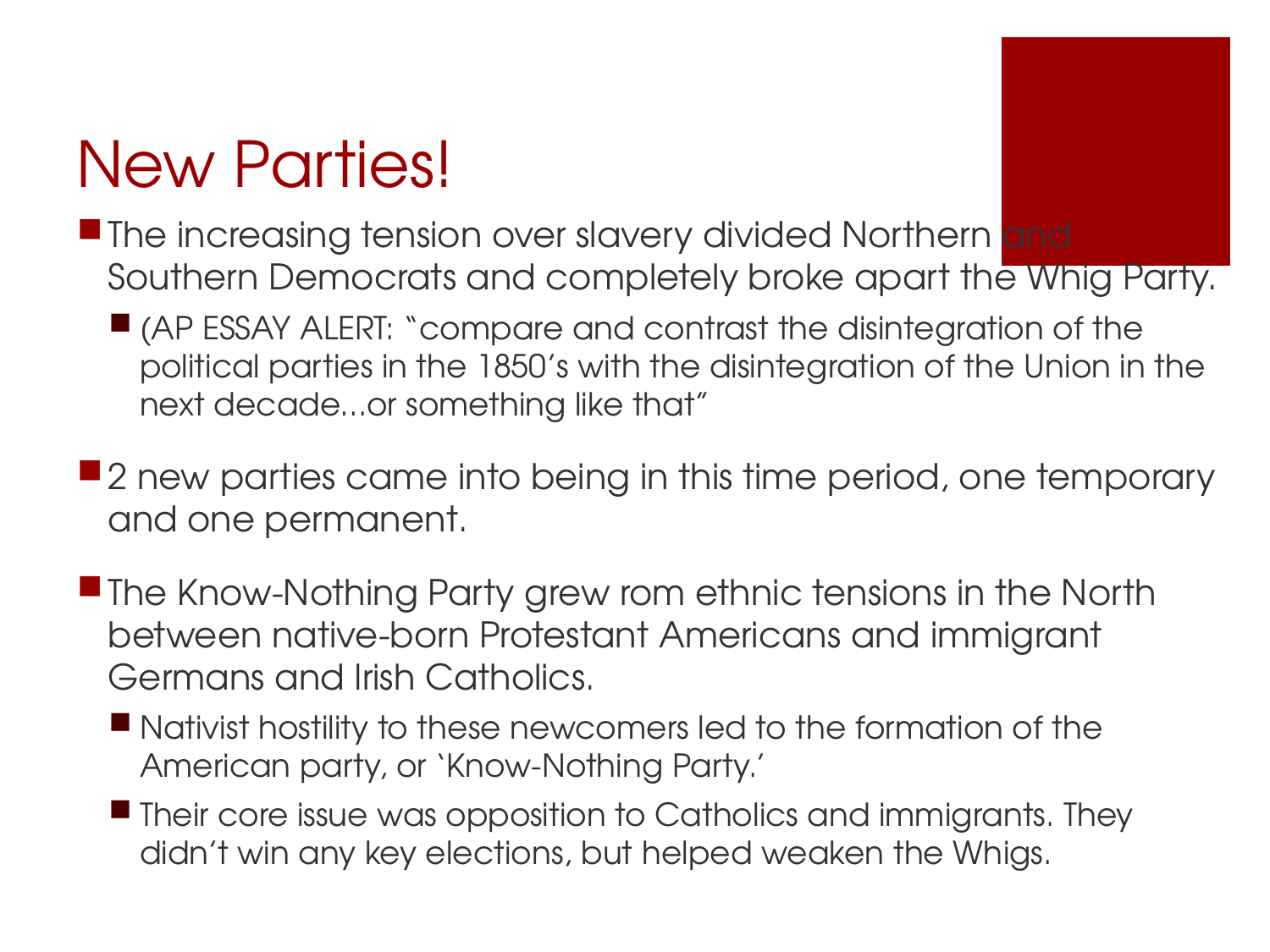

# New Parties!
The increasing tension over slavery divided Northern and Southern Democrats and completely broke apart the Whig Party.
(AP ESSAY ALERT: “compare and contrast the disintegration of the political parties in the 1850’s with the disintegration of the Union in the next decade…or something like that”
2 new parties came into being in this time period, one temporary and one permanent.
The Know-Nothing Party grew rom ethnic tensions in the North between native-born Protestant Americans and immigrant Germans and Irish Catholics.
Nativist hostility to these newcomers led to the formation of the American party, or ‘Know-Nothing Party.’
Their core issue was opposition to Catholics and immigrants. They didn’t win any key elections, but helped weaken the Whigs.